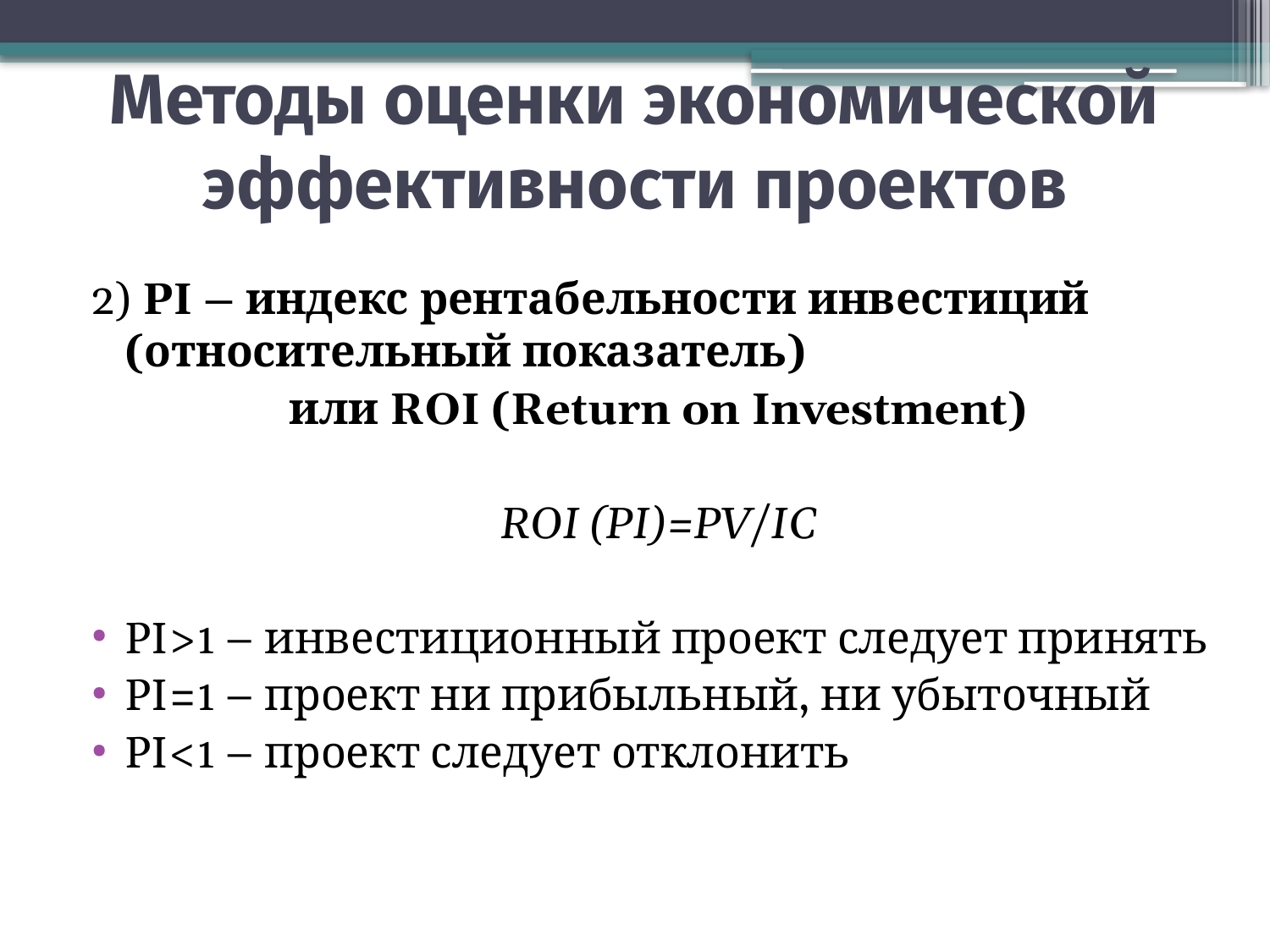

# Методы оценки экономической эффективности проектов
2) PI – индекс рентабельности инвестиций (относительный показатель)
или ROI (Return on Investment)

ROI (PI)=PV/IC

PI>1 – инвестиционный проект следует принять
PI=1 – проект ни прибыльный, ни убыточный
PI<1 – проект следует отклонить